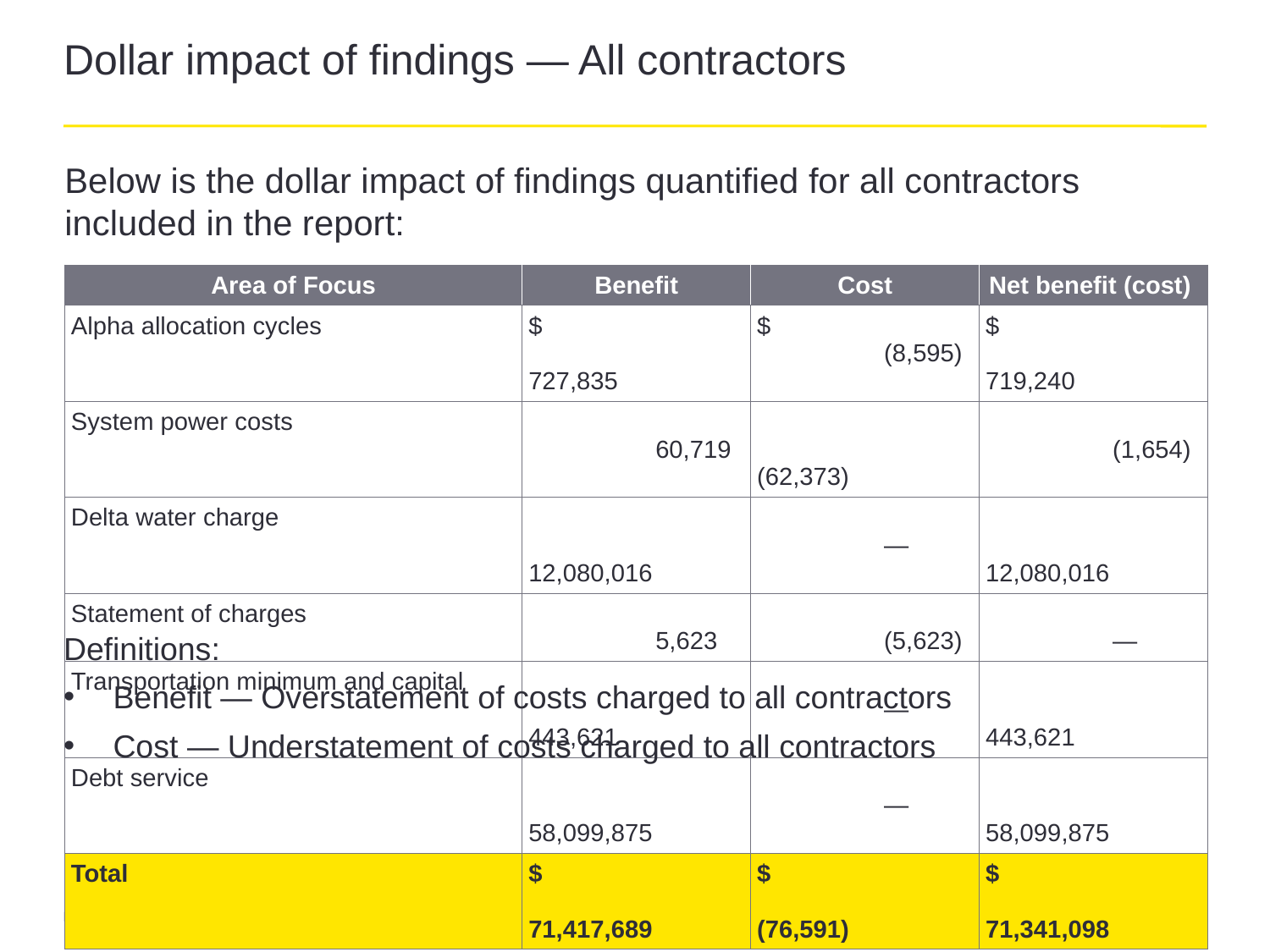

# Dollar impact of findings — All contractors
Below is the dollar impact of findings quantified for all contractors included in the report:
| Area of Focus | Benefit | Cost | Net benefit (cost) |
| --- | --- | --- | --- |
| Alpha allocation cycles | $ 727,835 | $ (8,595) | $ 719,240 |
| System power costs | 60,719 | (62,373) | (1,654) |
| Delta water charge | 12,080,016 | — | 12,080,016 |
| Statement of charges | 5,623 | (5,623) | — |
| Transportation minimum and capital | 443,621 | — | 443,621 |
| Debt service | 58,099,875 | — | 58,099,875 |
| Total | $ 71,417,689 | $ (76,591) | $ 71,341,098 |
Definitions:
Benefit — Overstatement of costs charged to all contractors
Cost — Understatement of costs charged to all contractors